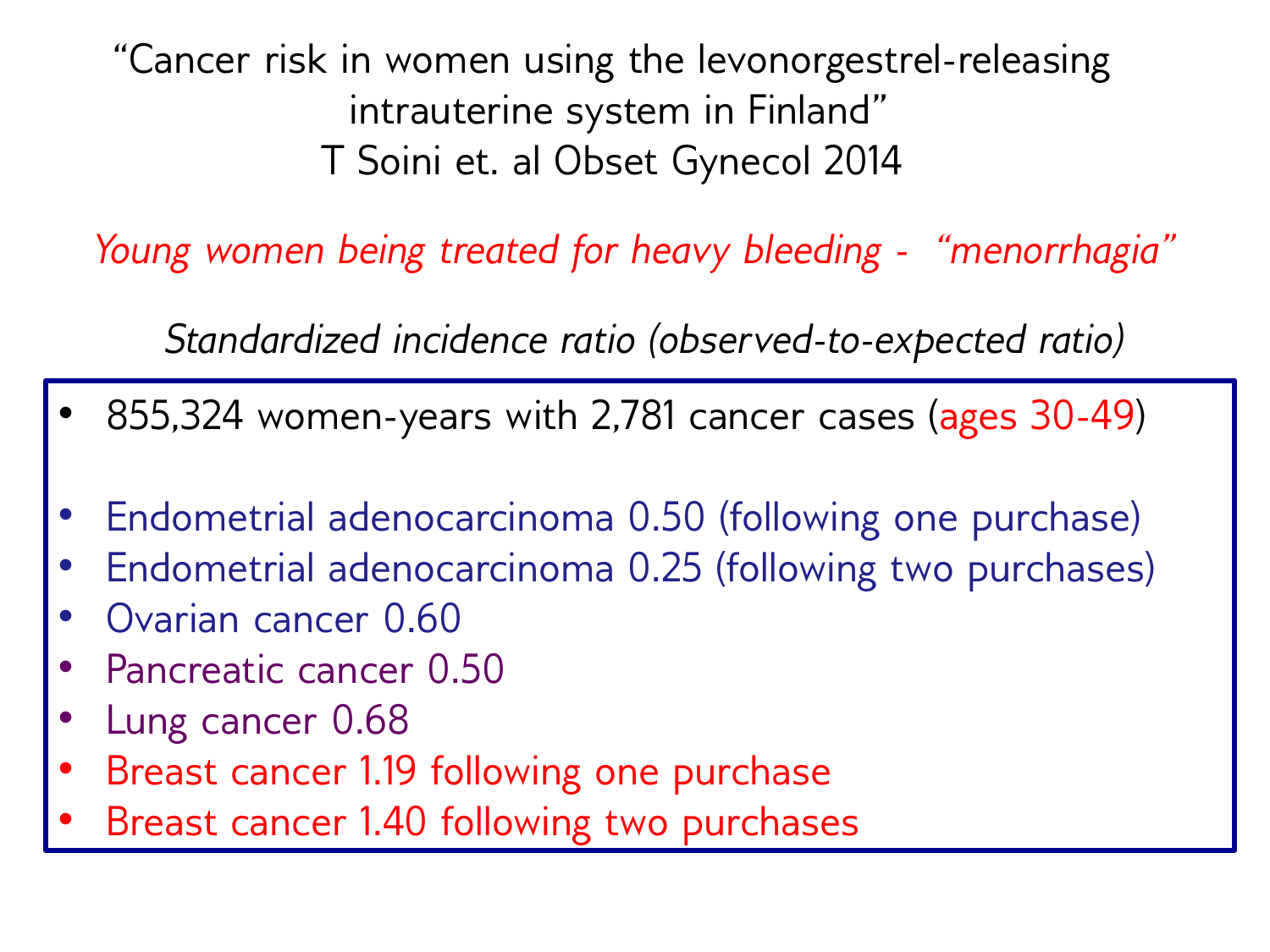

“Cancer risk in women using the levonorgestrel-releasing
 intrauterine system in Finland”
T Soini et. al Obset Gynecol 2014

Young women being treated for heavy bleeding -  “menorrhagia”
Standardized incidence ratio (observed-to-expected ratio)
855,324 women-years with 2,781 cancer cases (ages 30-49)

Endometrial adenocarcinoma 0.50 (following one purchase)
Endometrial adenocarcinoma 0.25 (following two purchases)
Ovarian cancer 0.60
Pancreatic cancer 0.50
Lung cancer 0.68
Breast cancer 1.19 following one purchase
Breast cancer 1.40 following two purchases